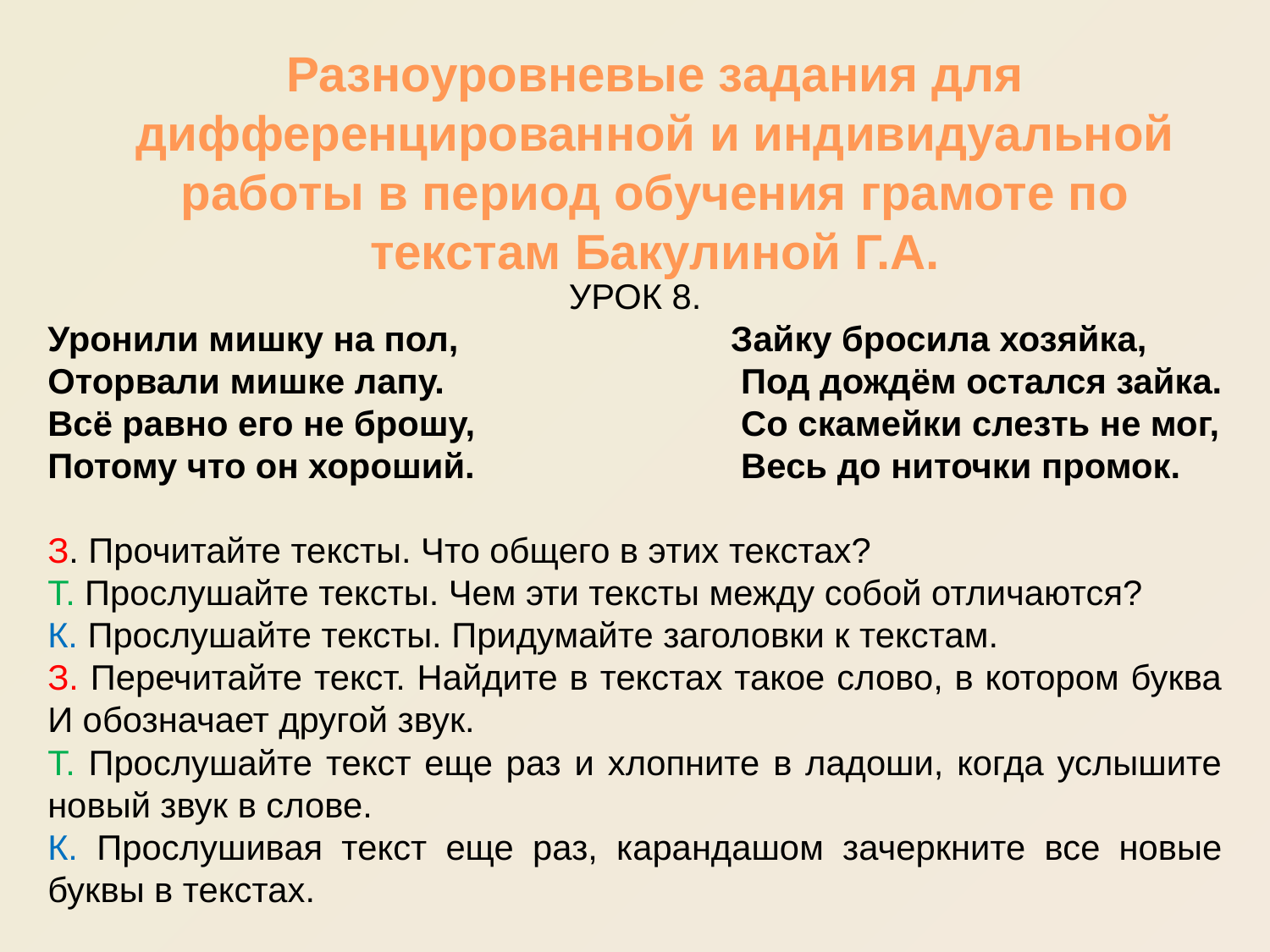

Разноуровневые задания для дифференцированной и индивидуальной работы в период обучения грамоте по текстам Бакулиной Г.А.
УРОК 8.
Уронили мишку на пол,  	                  Зайку бросила хозяйка,
Оторвали мишке лапу.		      Под дождём остался зайка.
Всё равно его не брошу,		      Со скамейки слезть не мог,
Потому что он хороший.		      Весь до ниточки промок.

З. Прочитайте тексты. Что общего в этих текстах?
Т. Прослушайте тексты. Чем эти тексты между собой отличаются?
К. Прослушайте тексты. Придумайте заголовки к текстам.
З. Перечитайте текст. Найдите в текстах такое слово, в котором буква И обозначает другой звук.
Т. Прослушайте текст еще раз и хлопните в ладоши, когда услышите новый звук в слове.
К. Прослушивая текст еще раз, карандашом зачеркните все новые буквы в текстах.